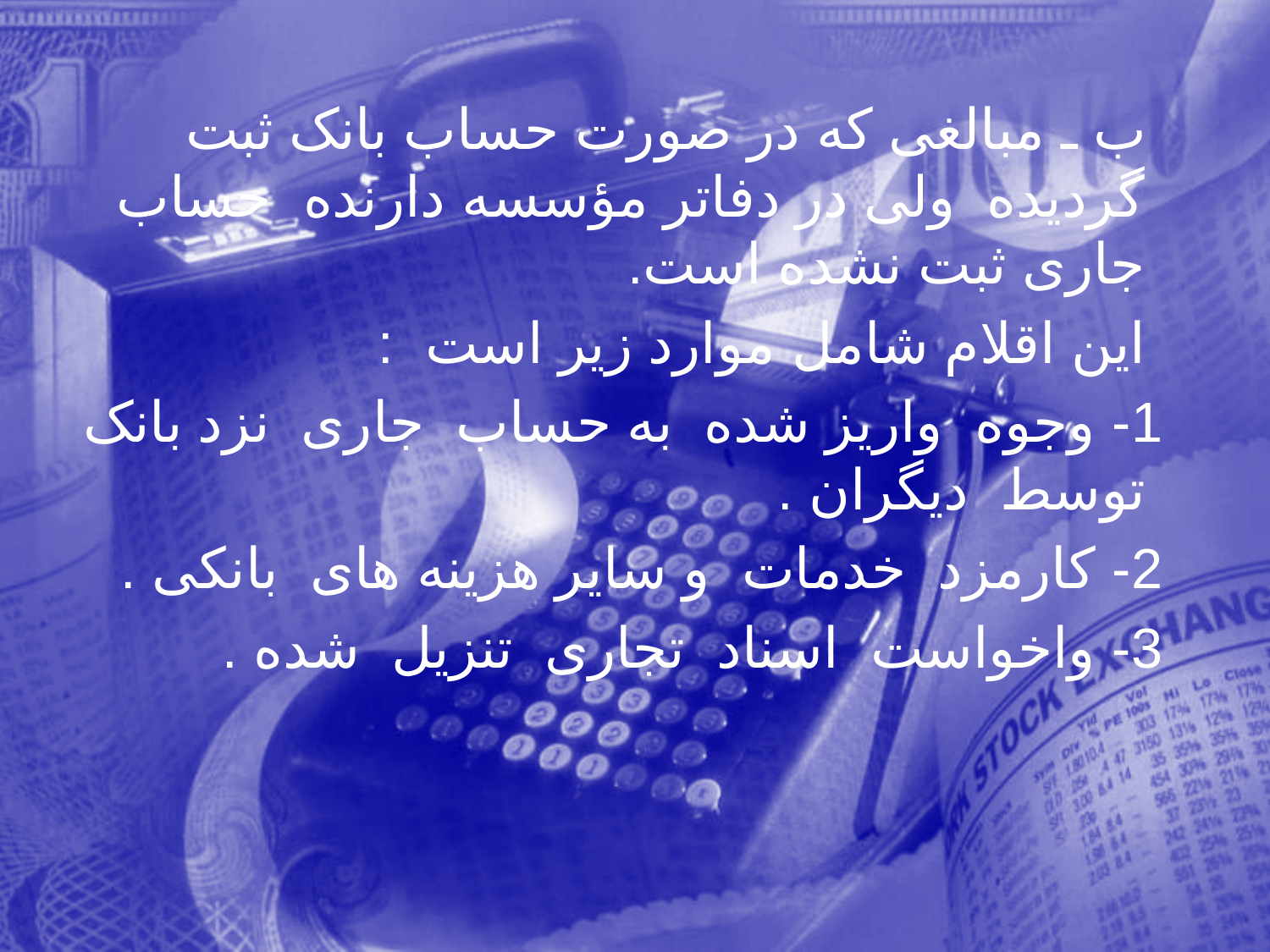

ب‌ ـ مبالغی كه در صورت حساب بانک ثبت گرديده  ولی در دفاتر مؤسسه دارنده  حساب جاری ثبت نشده است.
   این اقلام شامل موارد زیر است  :
  1- وجوه  واریز شده  به حساب  جاری  نزد بانک توسط  دیگران .
  2- کارمزد  خدمات  و سایر هزینه های  بانکی .
  3- واخواست  اسناد  تجاری  تنزیل  شده .
61